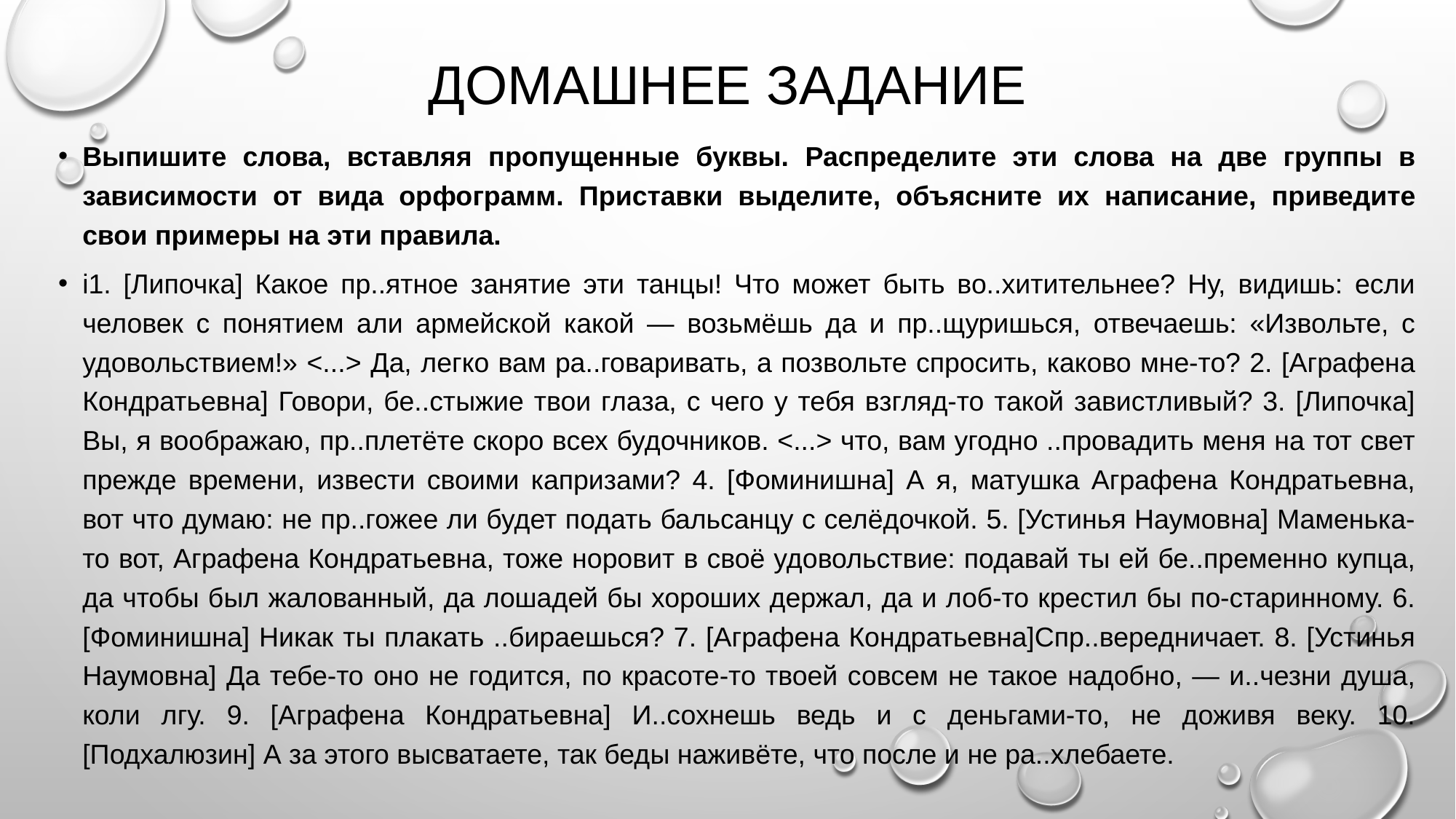

# Домашнее задание
Выпишите слова, вставляя пропущенные буквы. Распределите эти слова на две группы в зависимости от вида орфограмм. Приставки выделите, объясните их написание, приведите свои примеры на эти правила.
i1. [Липочка] Какое пр..ятное занятие эти танцы! Что может быть во..хитительнее? Ну, видишь: если человек с понятием али армейской какой — возьмёшь да и пр..щуришься, отвечаешь: «Извольте, с удовольствием!» <...> Да, легко вам ра..говаривать, а позвольте спросить, каково мне-то? 2. [Аграфена Кондратьевна] Говори, бе..стыжие твои глаза, с чего у тебя взгляд-то такой завистливый? 3. [Липочка] Вы, я воображаю, пр..плетёте скоро всех будочников. <...> что, вам угодно ..провадить меня на тот свет прежде времени, извести своими капризами? 4. [Фоминишна] А я, матушка Аграфена Кондратьевна, вот что думаю: не пр..гожее ли будет подать бальсанцу с селёдочкой. 5. [Устинья Наумовна] Маменька-то вот, Аграфена Кондратьевна, тоже норовит в своё удовольствие: подавай ты ей бе..пременно купца, да чтобы был жалованный, да лошадей бы хороших держал, да и лоб-то крестил бы по-старинному. 6. [Фоминишна] Никак ты плакать ..бираешься? 7. [Аграфена Кондратьевна]Спр..вередничает. 8. [Устинья Наумовна] Да тебе-то оно не годится, по красоте-то твоей совсем не такое надобно, — и..чезни душа, коли лгу. 9. [Аграфена Кондратьевна] И..сохнешь ведь и с деньгами-то, не доживя веку. 10. [Подхалюзин] А за этого высватаете, так беды наживёте, что после и не ра..хлебаете.